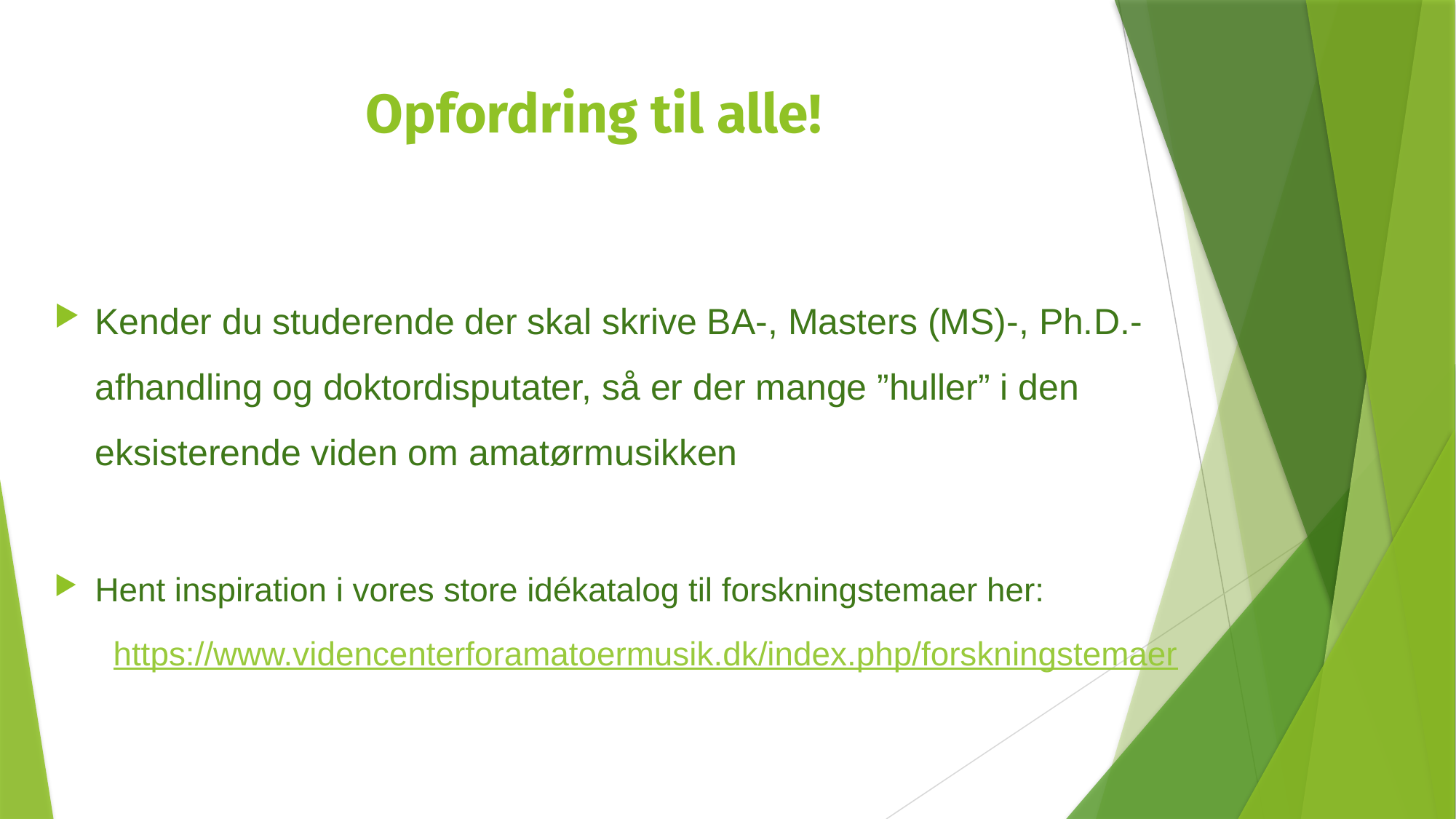

# Opfordring til alle!

Kender du studerende der skal skrive BA-, Masters (MS)-, Ph.D.-afhandling og doktordisputater, så er der mange ”huller” i den eksisterende viden om amatørmusikken

Hent inspiration i vores store idékatalog til forskningstemaer her:
     https://www.videncenterforamatoermusik.dk/index.php/forskningstemaer